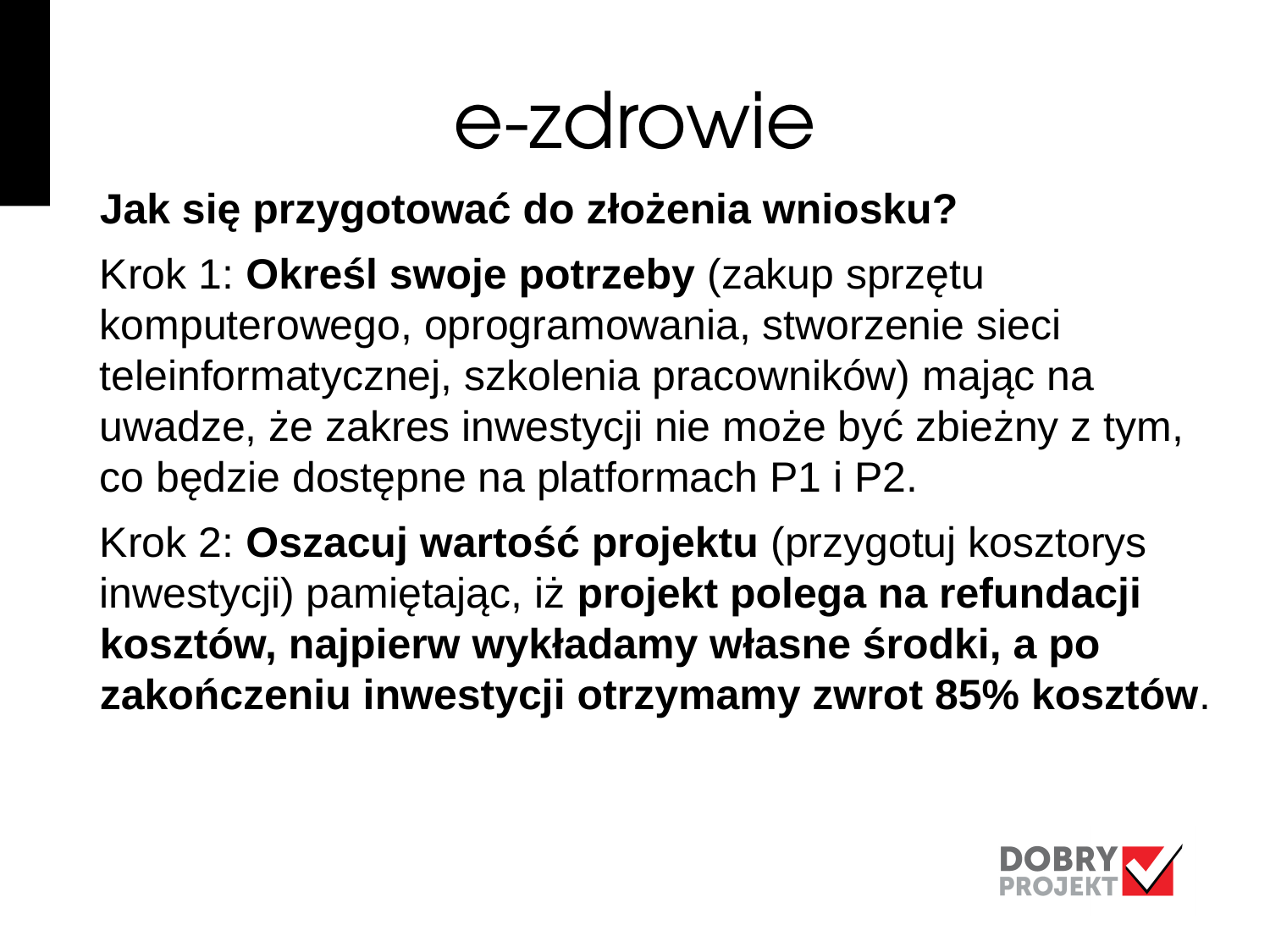

# e-zdrowie
Jak się przygotować do złożenia wniosku?
Krok 1: Określ swoje potrzeby (zakup sprzętu komputerowego, oprogramowania, stworzenie sieci teleinformatycznej, szkolenia pracowników) mając na uwadze, że zakres inwestycji nie może być zbieżny z tym, co będzie dostępne na platformach P1 i P2.
Krok 2: Oszacuj wartość projektu (przygotuj kosztorys inwestycji) pamiętając, iż projekt polega na refundacji kosztów, najpierw wykładamy własne środki, a po zakończeniu inwestycji otrzymamy zwrot 85% kosztów.